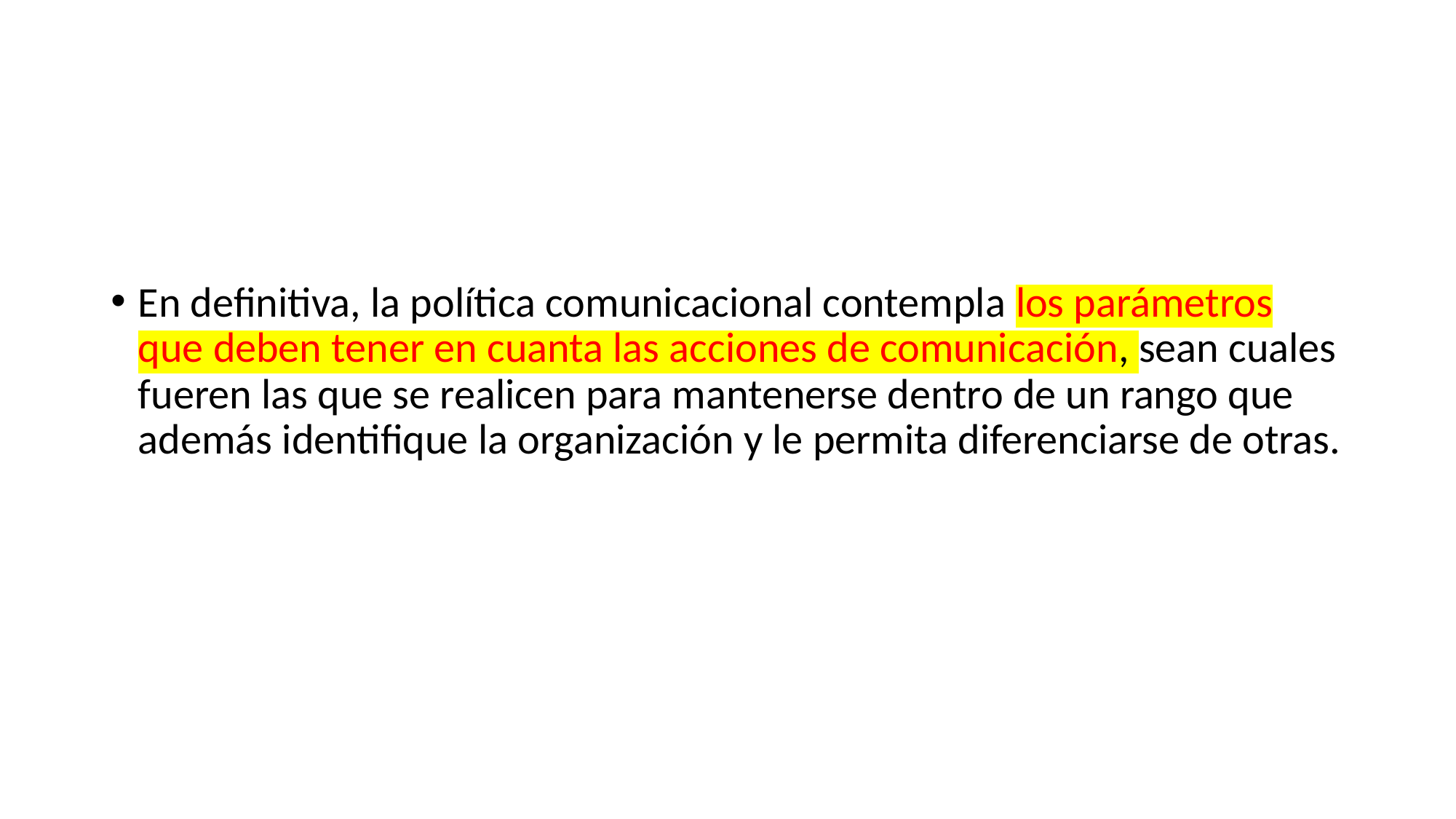

#
En definitiva, la política comunicacional contempla los parámetros que deben tener en cuanta las acciones de comunicación, sean cuales fueren las que se realicen para mantenerse dentro de un rango que además identifique la organización y le permita diferenciarse de otras.